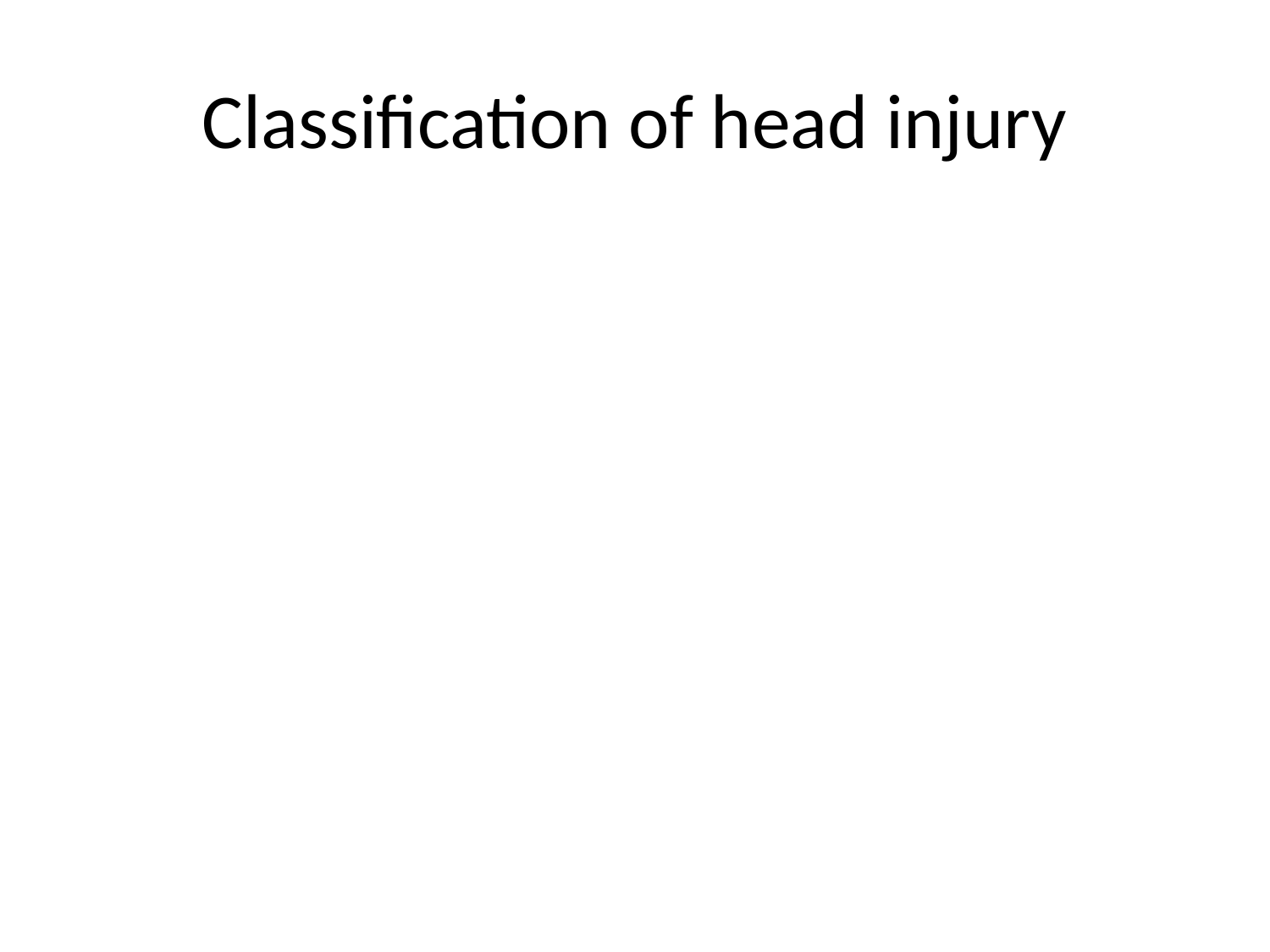

# Classification of head injury
Based on Etiology
OPEN
     HEAD INJURY

Penetrating
GSW, Stabbing
Non
penetrating
CLOSED
HEAD INJURY
High
velocity
           RTA
Low
Velocity
Fall